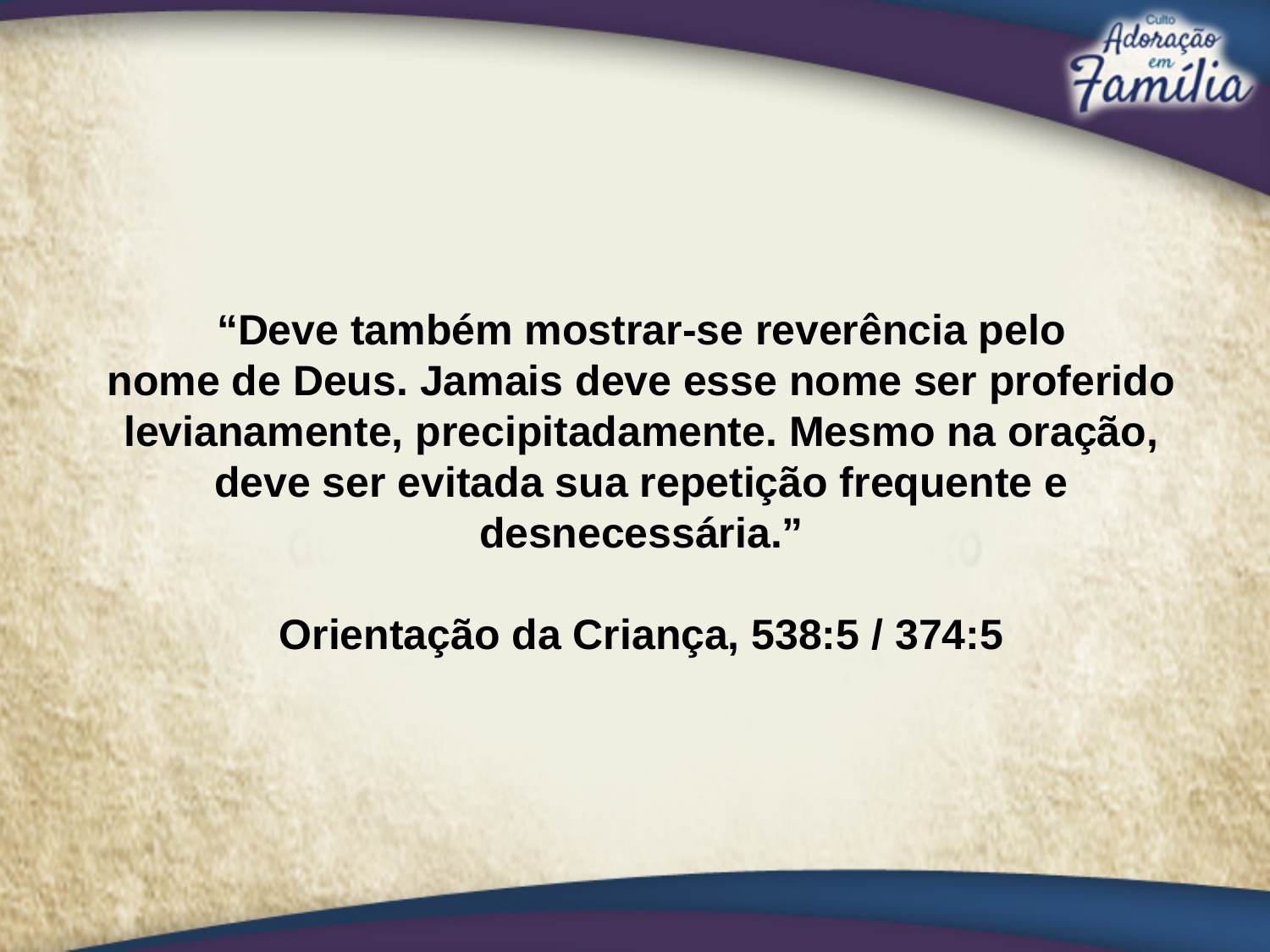

“Deve também mostrar-se reverência pelo
nome de Deus. Jamais deve esse nome ser proferido levianamente, precipitadamente. Mesmo na oração, deve ser evitada sua repetição frequente e desnecessária.”

Orientação da Criança, 538:5 / 374:5